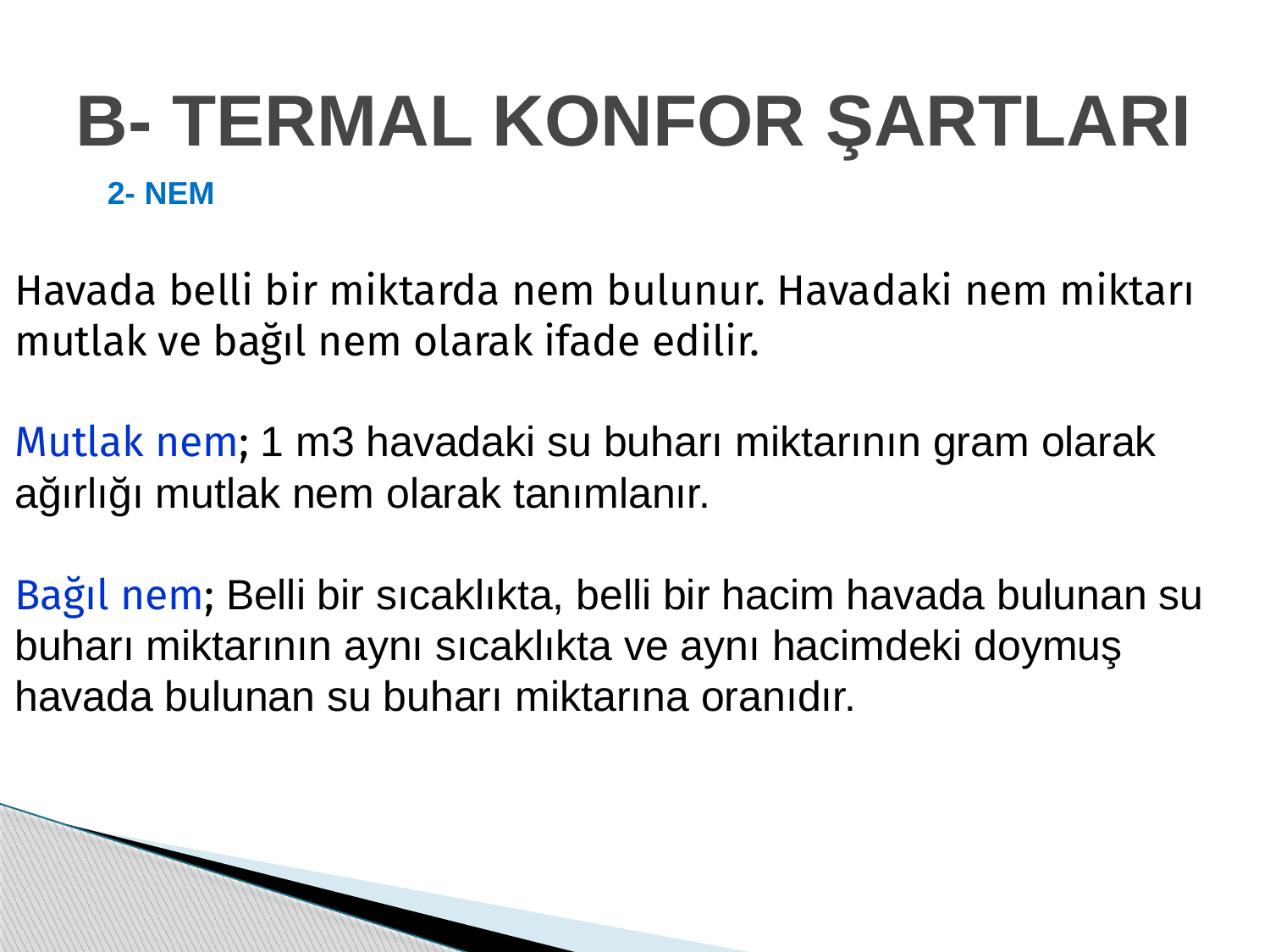

# B- TERMAL KONFOR ŞARTLARI
2- NEM
Havada belli bir miktarda nem bulunur. Havadaki nem miktarı mutlak ve bağıl nem olarak ifade edilir.
Mutlak nem; 1 m3 havadaki su buharı miktarının gram olarak ağırlığı mutlak nem olarak tanımlanır.
Bağıl nem; Belli bir sıcaklıkta, belli bir hacim havada bulunan su buharı miktarının aynı sıcaklıkta ve aynı hacimdeki doymuş havada bulunan su buharı miktarına oranıdır.